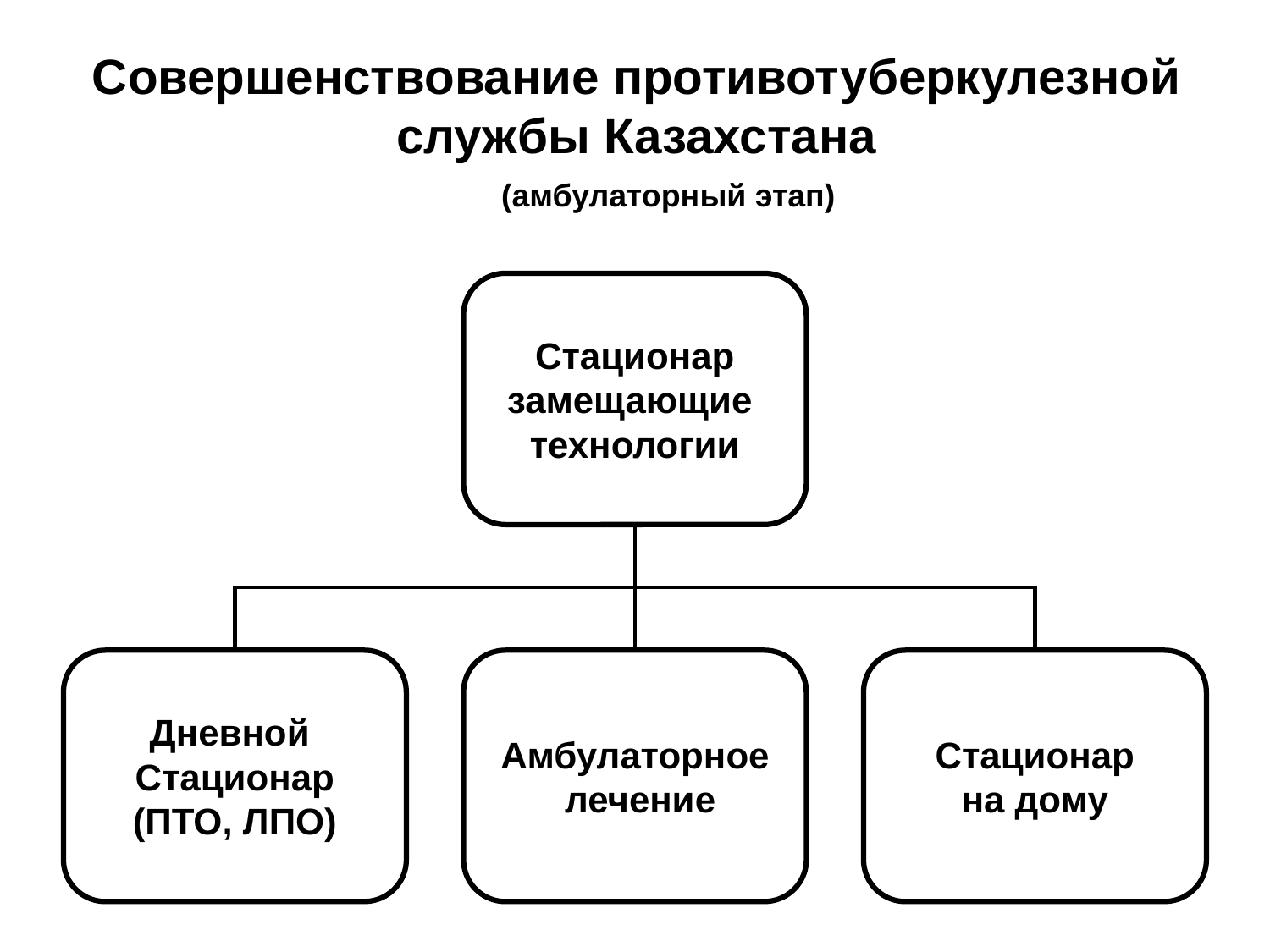

Совершенствование противотуберкулезной службы Казахстана
(амбулаторный этап)

Стационар
замещающие
технологии
Дневной
Стационар
(ПТО, ЛПО)
Амбулаторное
 лечение
Стационар
на дому